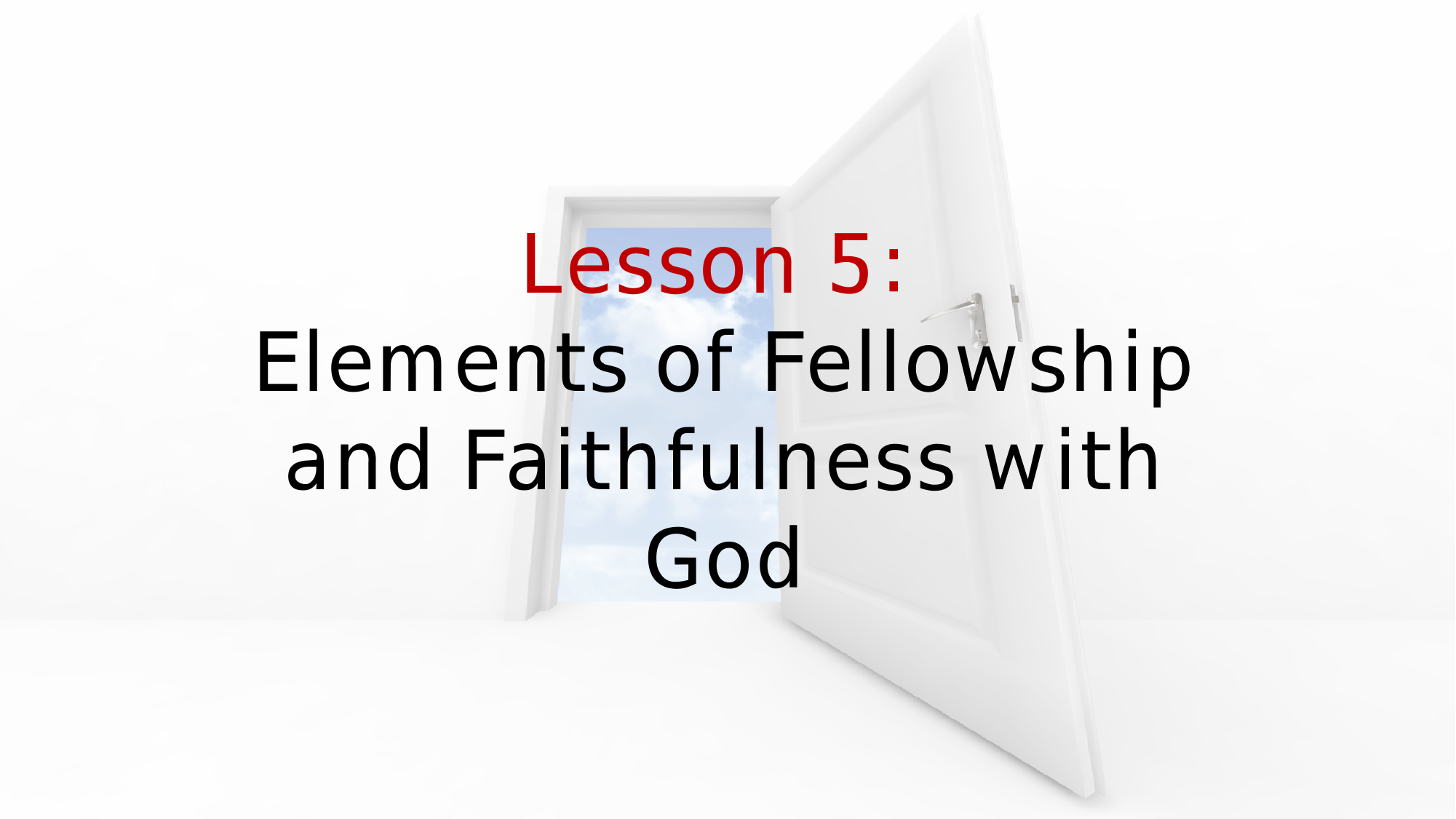

Lesson 5:
Elements of Fellowship and Faithfulness with God